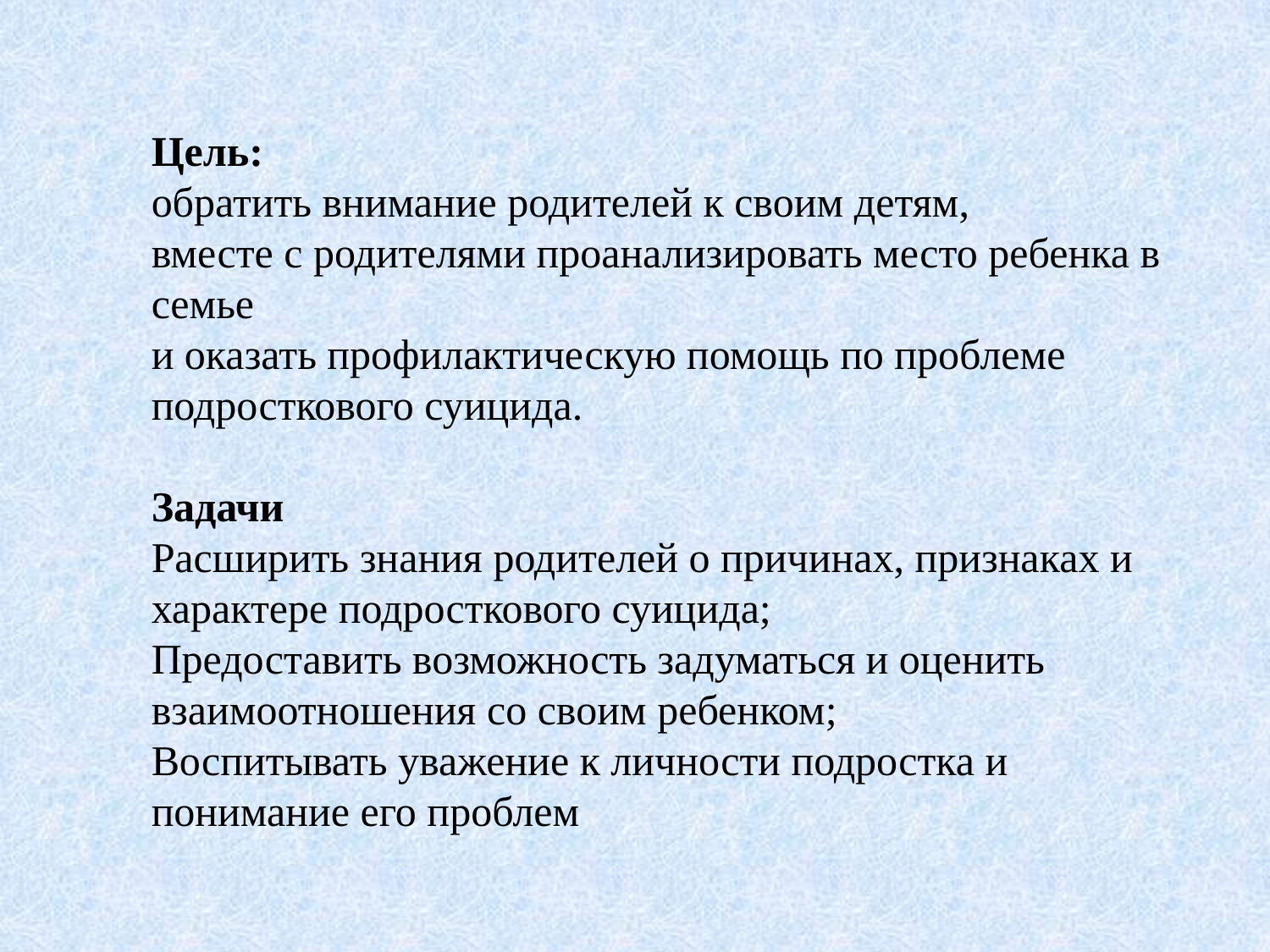

Цель:
обратить внимание родителей к своим детям,
вместе с родителями проанализировать место ребенка в семье 
и оказать профилактическую помощь по проблеме подросткового суицида.

Задачи
Расширить знания родителей о причинах, признаках и характере подросткового суицида;
Предоставить возможность задуматься и оценить взаимоотношения со своим ребенком;
Воспитывать уважение к личности подростка и понимание его проблем